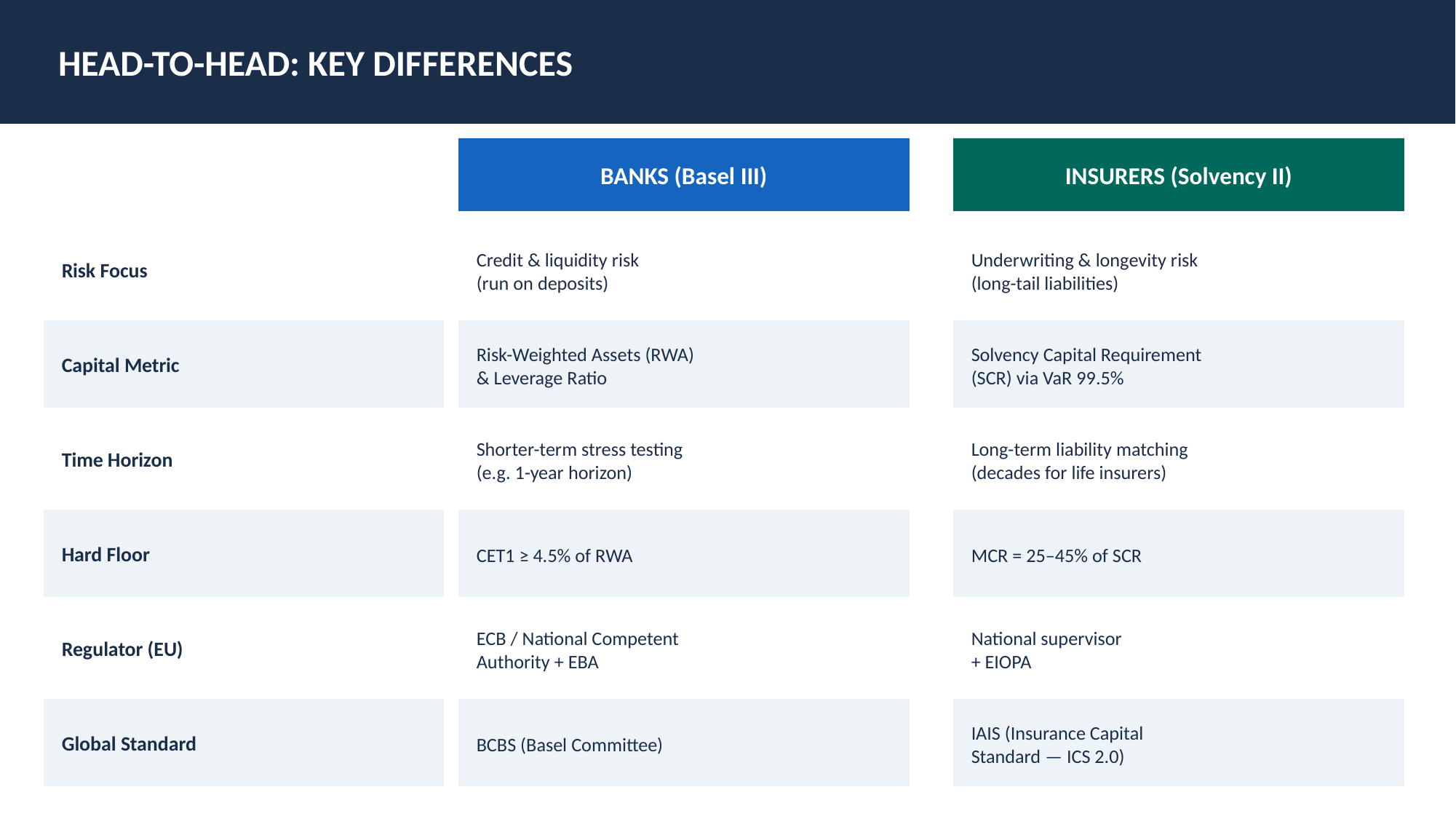

HEAD-TO-HEAD: KEY DIFFERENCES

BANKS (Basel III)

INSURERS (Solvency II)

Credit & liquidity risk
(run on deposits)
Underwriting & longevity risk
(long-tail liabilities)
Risk Focus

Risk-Weighted Assets (RWA)
& Leverage Ratio
Solvency Capital Requirement
(SCR) via VaR 99.5%
Capital Metric

Shorter-term stress testing
(e.g. 1-year horizon)
Long-term liability matching
(decades for life insurers)
Time Horizon

CET1 ≥ 4.5% of RWA
MCR = 25–45% of SCR
Hard Floor

ECB / National Competent
Authority + EBA
National supervisor
+ EIOPA
Regulator (EU)

BCBS (Basel Committee)
IAIS (Insurance Capital
Standard — ICS 2.0)
Global Standard